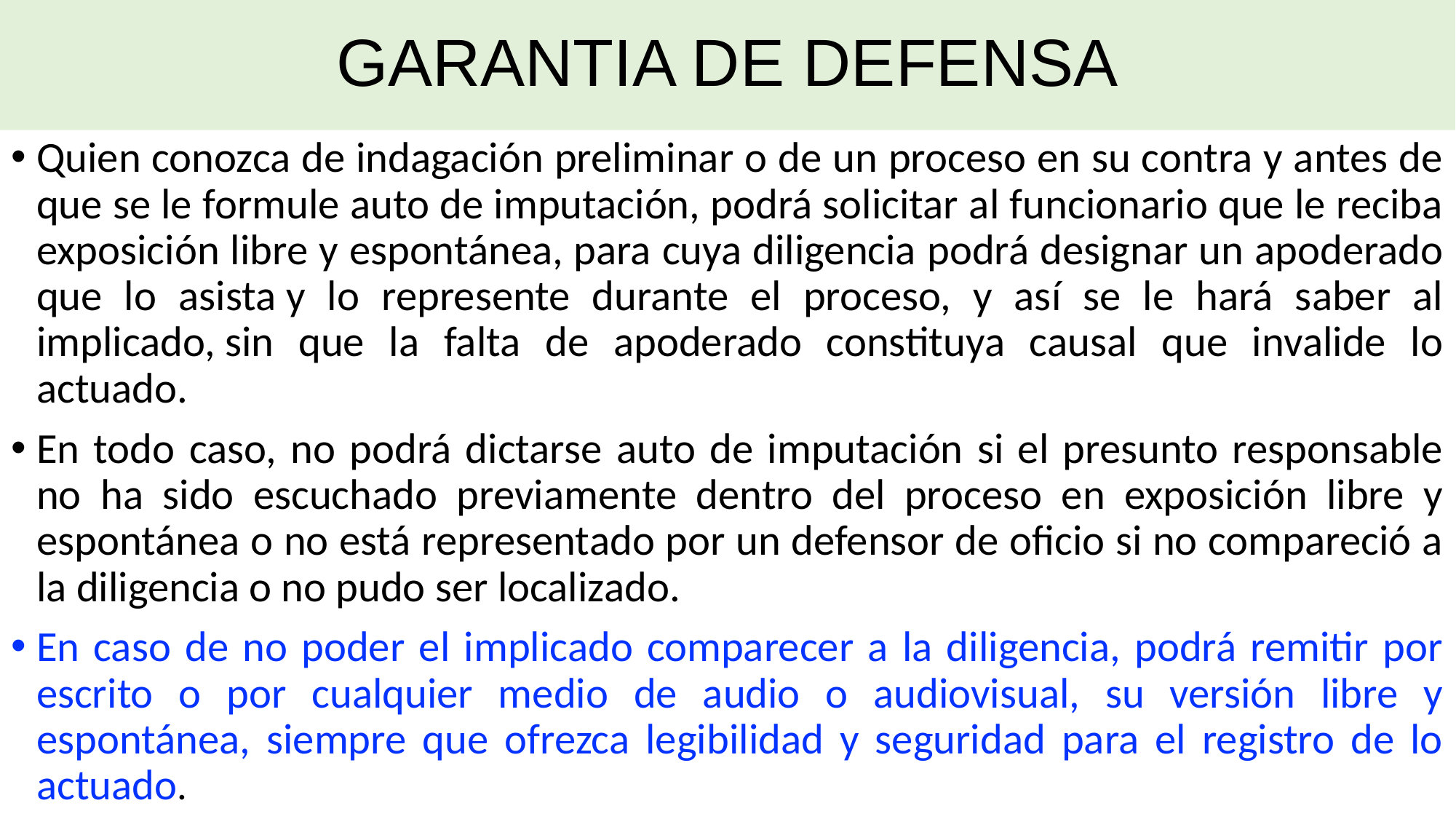

# GARANTIA DE DEFENSA
Quien conozca de indagación preliminar o de un proceso en su contra y antes de que se le formule auto de imputación, podrá solicitar al funcionario que le reciba exposición libre y espontánea, para cuya diligencia podrá designar un apoderado que lo asista y lo represente durante el proceso, y así se le hará saber al implicado, sin que la falta de apoderado constituya causal que invalide lo actuado.
En todo caso, no podrá dictarse auto de imputación si el presunto responsable no ha sido escuchado previamente dentro del proceso en exposición libre y espontánea o no está representado por un defensor de oficio si no compareció a la diligencia o no pudo ser localizado.
En caso de no poder el implicado comparecer a la diligencia, podrá remitir por escrito o por cualquier medio de audio o audiovisual, su versión libre y espontánea, siempre que ofrezca legibilidad y seguridad para el registro de lo actuado.